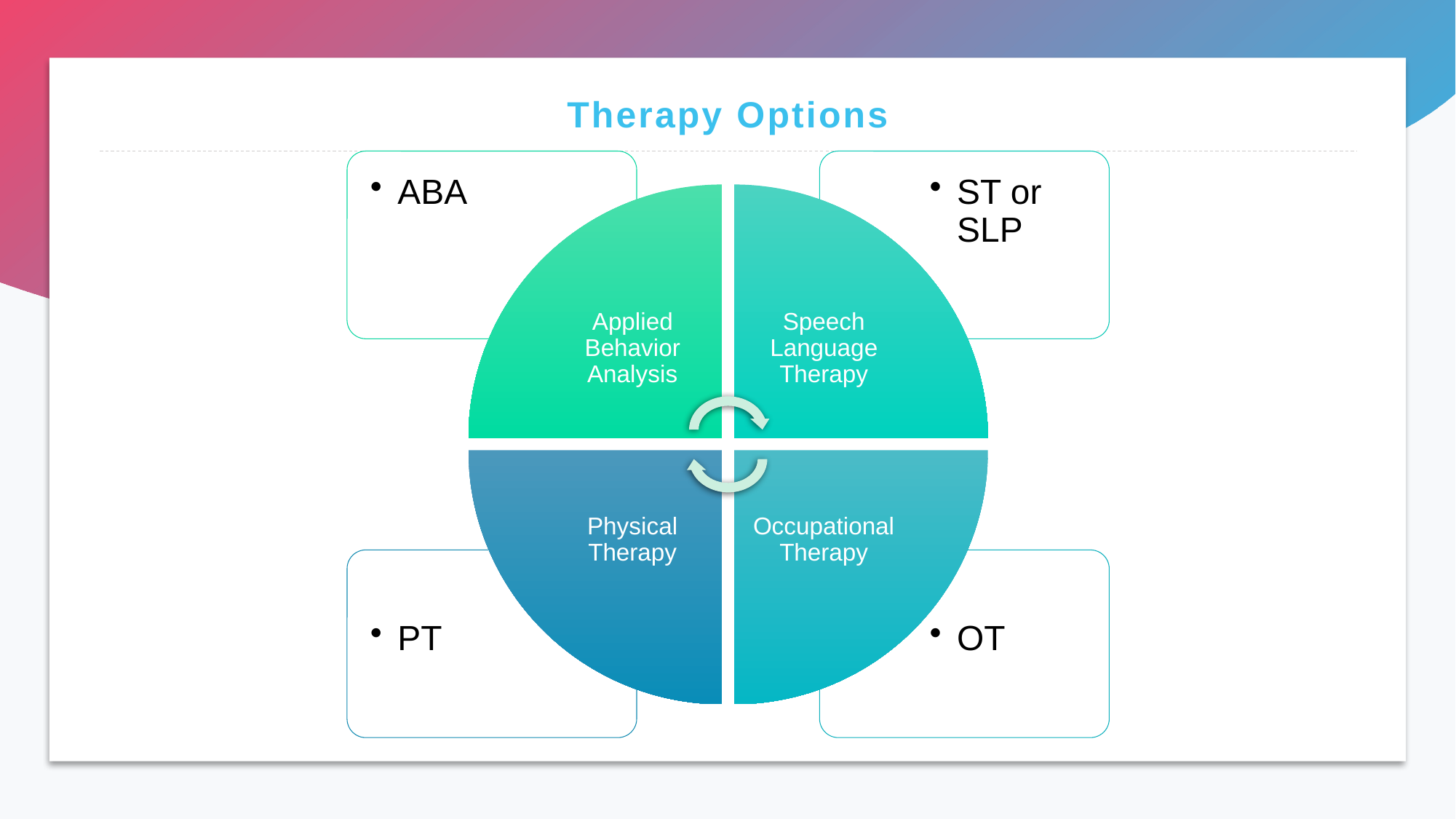

# Therapy Options
OT
PT
ST or SLP
ABA
Applied Behavior Analysis
Speech Language Therapy
Occupational Therapy
Physical Therapy